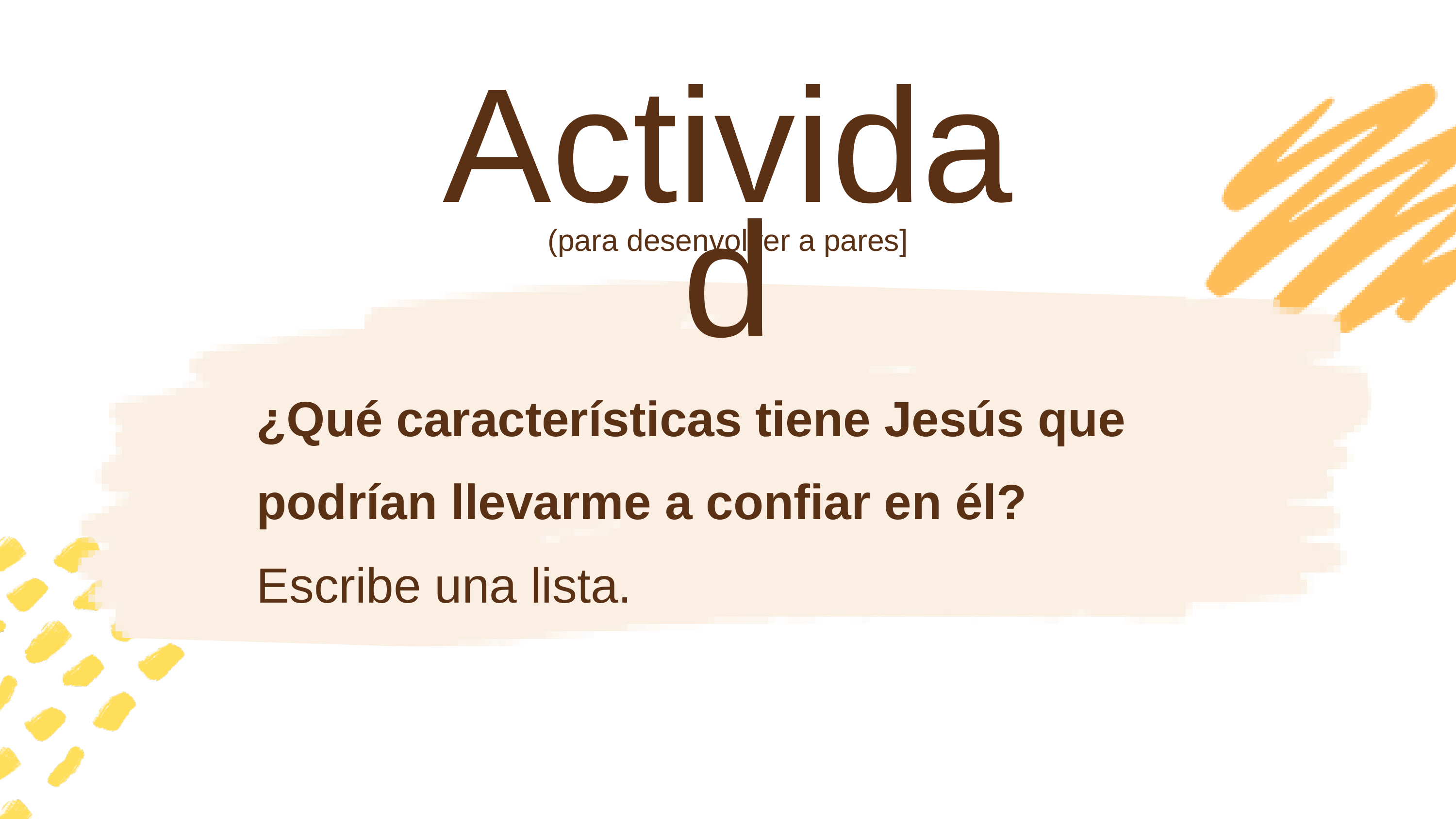

Actividad
(para desenvolver a pares]

¿Qué características tiene Jesús que podrían llevarme a confiar en él?
Escribe una lista.